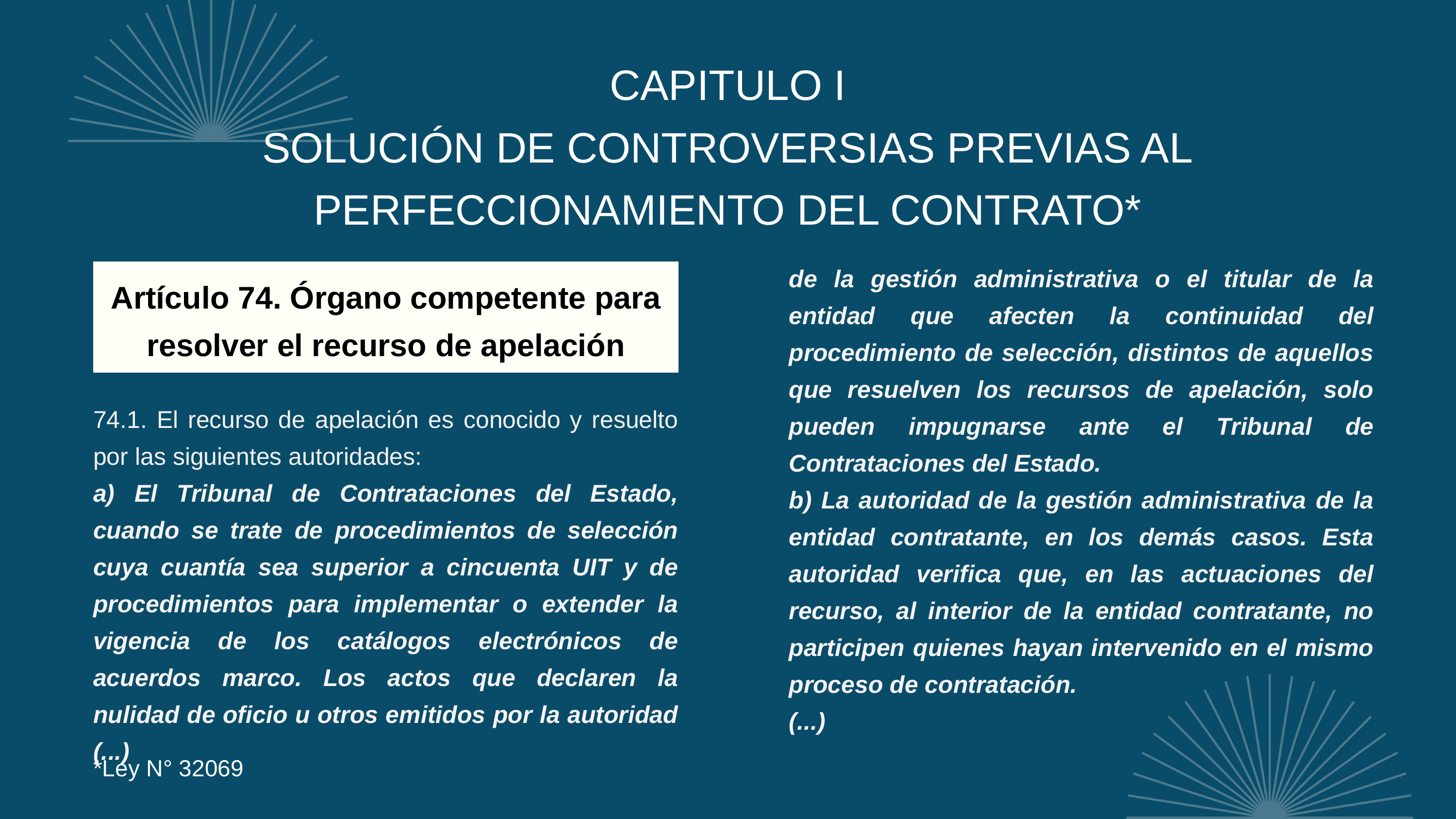

CAPITULO I
SOLUCIÓN DE CONTROVERSIAS PREVIAS AL
PERFECCIONAMIENTO DEL CONTRATO*
de la gestión administrativa o el titular de la entidad que afecten la continuidad del procedimiento de selección, distintos de aquellos que resuelven los recursos de apelación, solo pueden impugnarse ante el Tribunal de Contrataciones del Estado.
b) La autoridad de la gestión administrativa de la entidad contratante, en los demás casos. Esta autoridad verifica que, en las actuaciones del recurso, al interior de la entidad contratante, no participen quienes hayan intervenido en el mismo proceso de contratación.
(...)

Artículo 74. Órgano competente para resolver el recurso de apelación
74.1. El recurso de apelación es conocido y resuelto por las siguientes autoridades:
a) El Tribunal de Contrataciones del Estado, cuando se trate de procedimientos de selección cuya cuantía sea superior a cincuenta UIT y de procedimientos para implementar o extender la vigencia de los catálogos electrónicos de acuerdos marco. Los actos que declaren la nulidad de oficio u otros emitidos por la autoridad (...)

*Ley N° 32069